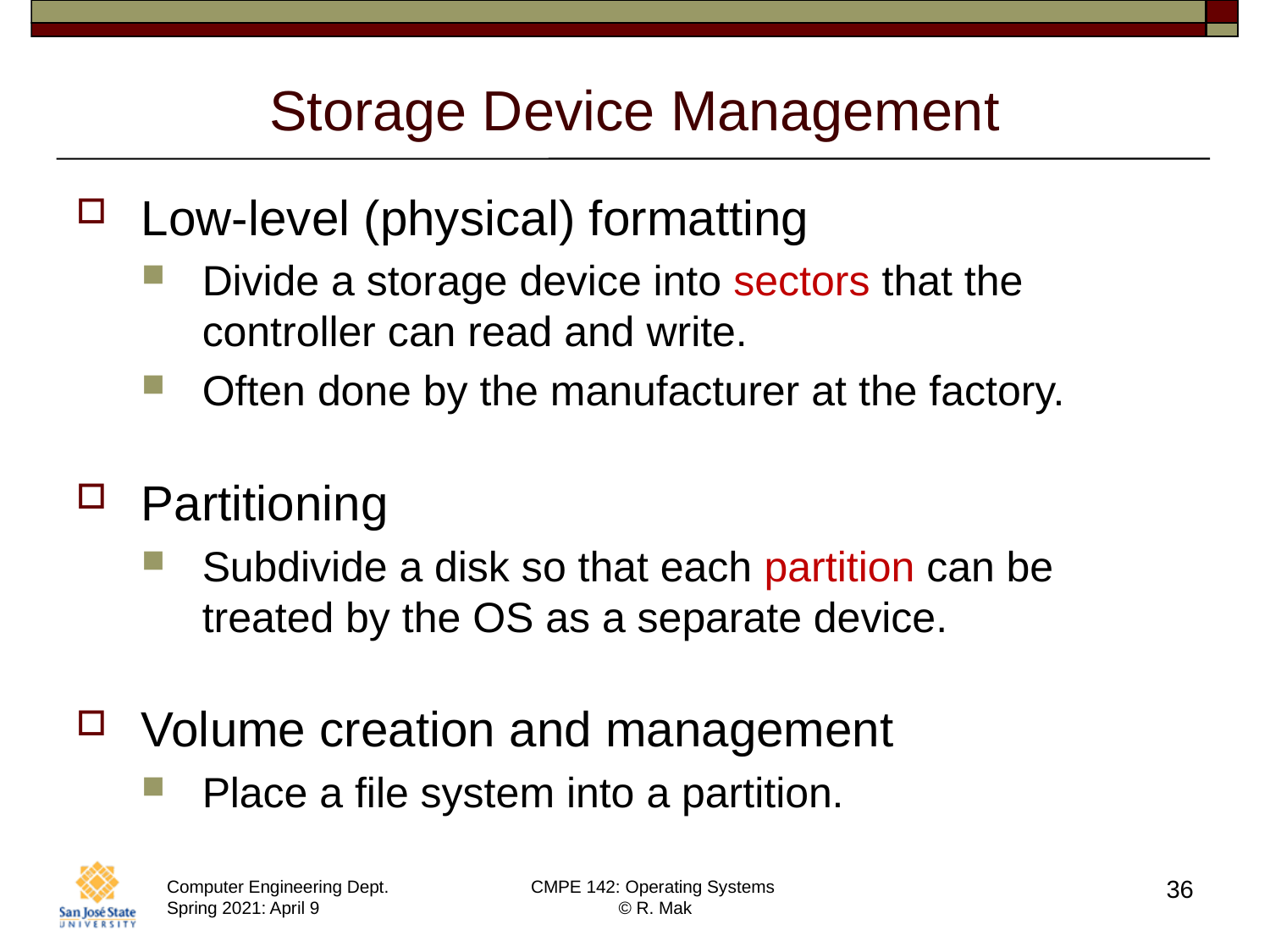

# Storage Device Management
Low-level (physical) formatting
Divide a storage device into sectors that the controller can read and write.
Often done by the manufacturer at the factory.

Partitioning
Subdivide a disk so that each partition can be treated by the OS as a separate device.

Volume creation and management
Place a file system into a partition.
36